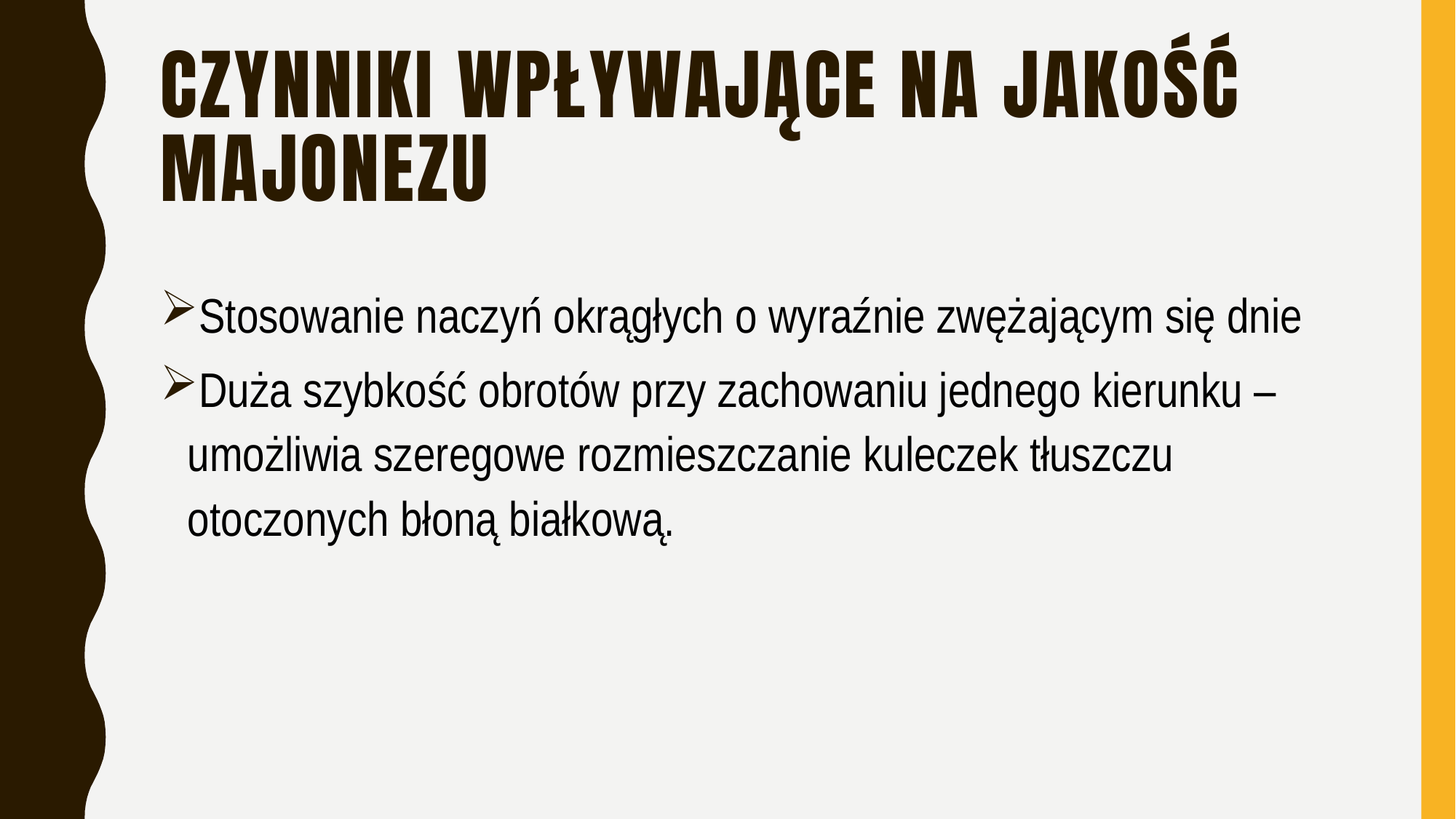

# Czynniki wpływające na jakość majonezu
Stosowanie naczyń okrągłych o wyraźnie zwężającym się dnie
Duża szybkość obrotów przy zachowaniu jednego kierunku – umożliwia szeregowe rozmieszczanie kuleczek tłuszczu otoczonych błoną białkową.